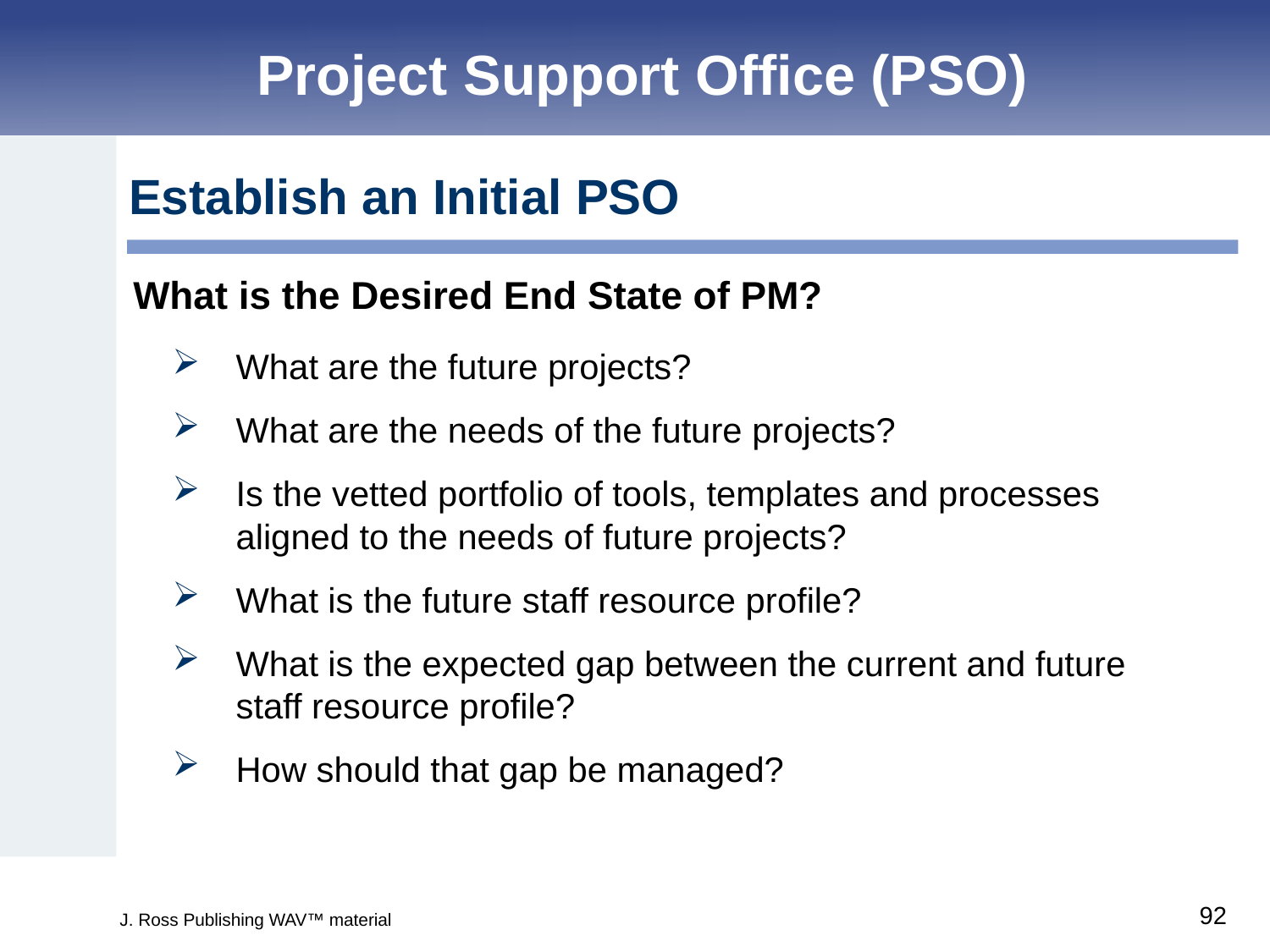

Project Support Office (PSO)

Establish an Initial PSO

What is the Desired End State of PM?
What are the future projects?
What are the needs of the future projects?
Is the vetted portfolio of tools, templates and processes aligned to the needs of future projects?
What is the future staff resource profile?
What is the expected gap between the current and future staff resource profile?
How should that gap be managed?
J. Ross Publishing WAV™ material
92